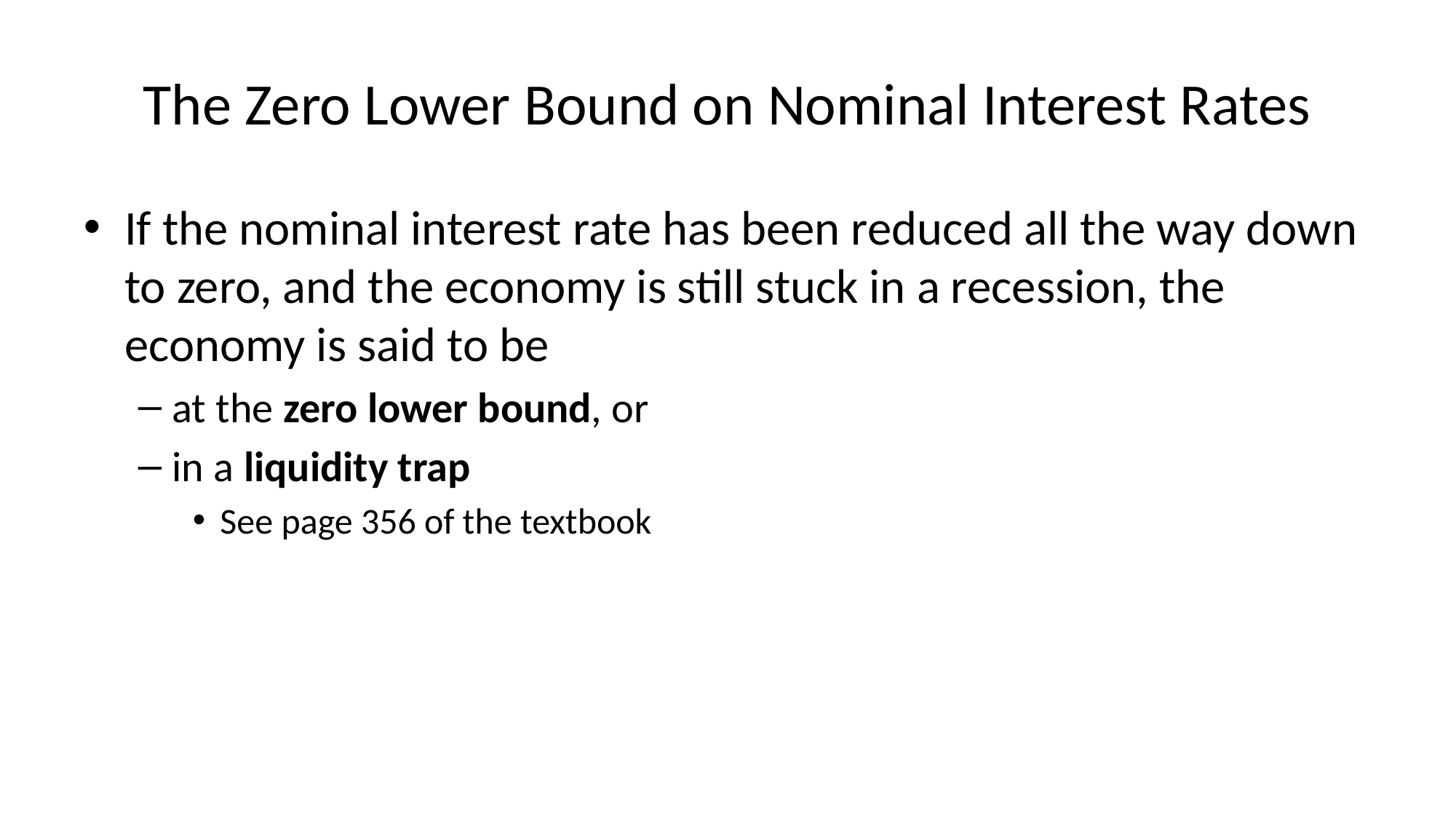

# The Zero Lower Bound on Nominal Interest Rates
If the nominal interest rate has been reduced all the way down to zero, and the economy is still stuck in a recession, the economy is said to be
at the zero lower bound, or
in a liquidity trap
See page 356 of the textbook